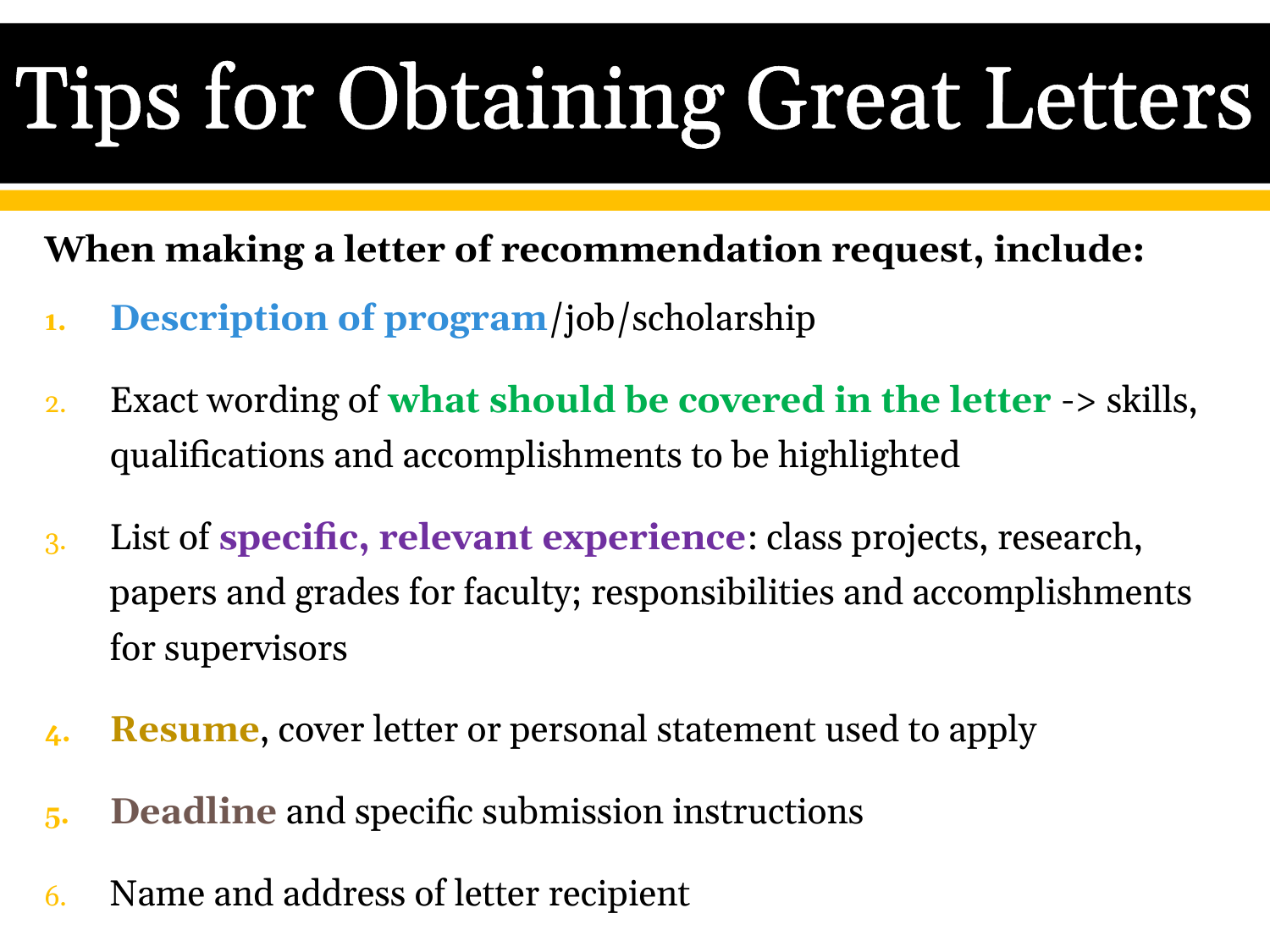

# Tips for Obtaining Great Letters
When making a letter of recommendation request, include:
Description of program/job/scholarship
Exact wording of what should be covered in the letter -> skills, qualifications and accomplishments to be highlighted
List of specific, relevant experience: class projects, research, papers and grades for faculty; responsibilities and accomplishments for supervisors
Resume, cover letter or personal statement used to apply
Deadline and specific submission instructions
Name and address of letter recipient